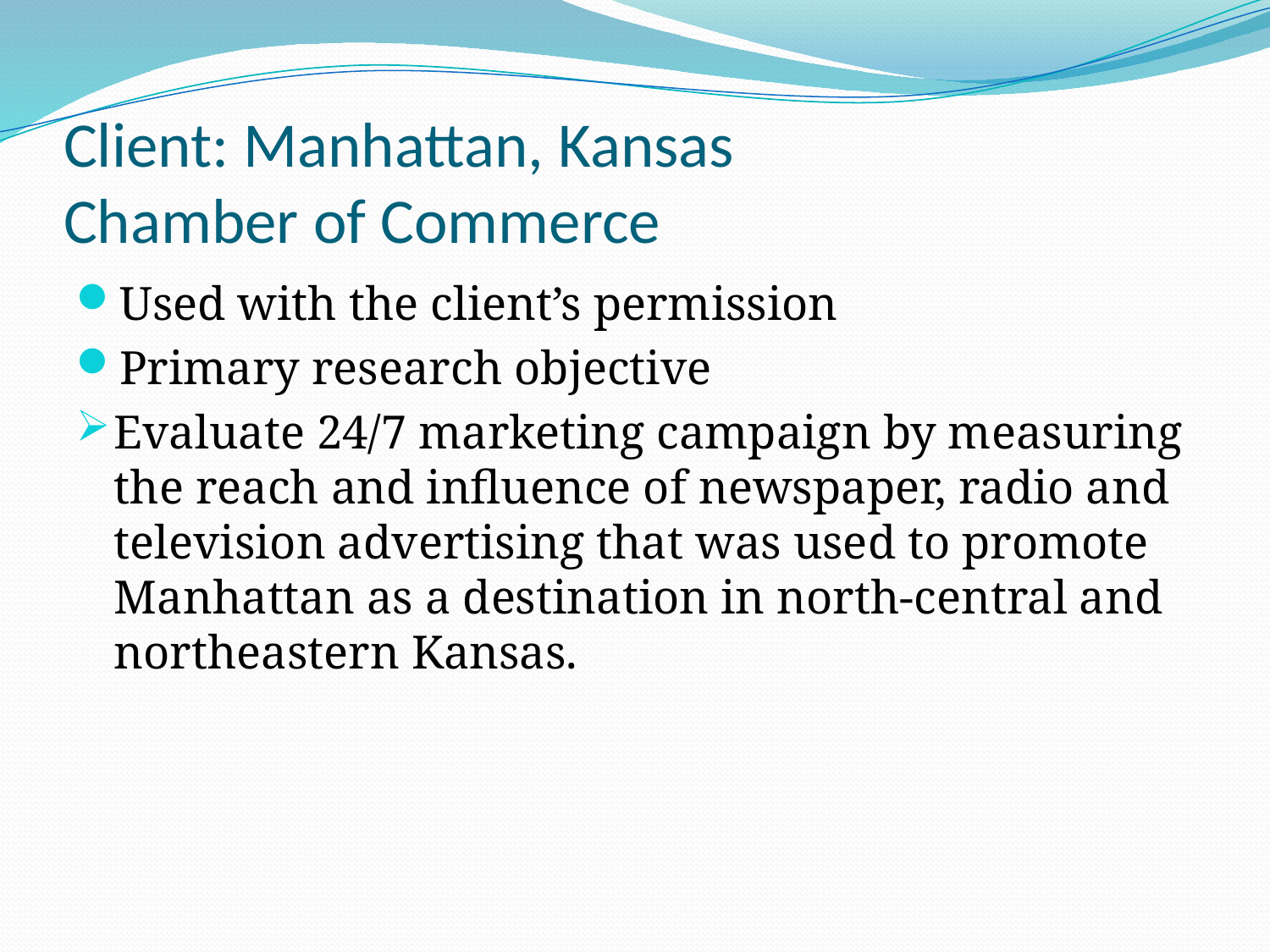

# Client: Manhattan, Kansas Chamber of Commerce
Used with the client’s permission
Primary research objective
Evaluate 24/7 marketing campaign by measuring the reach and influence of newspaper, radio and television advertising that was used to promote Manhattan as a destination in north-central and northeastern Kansas.